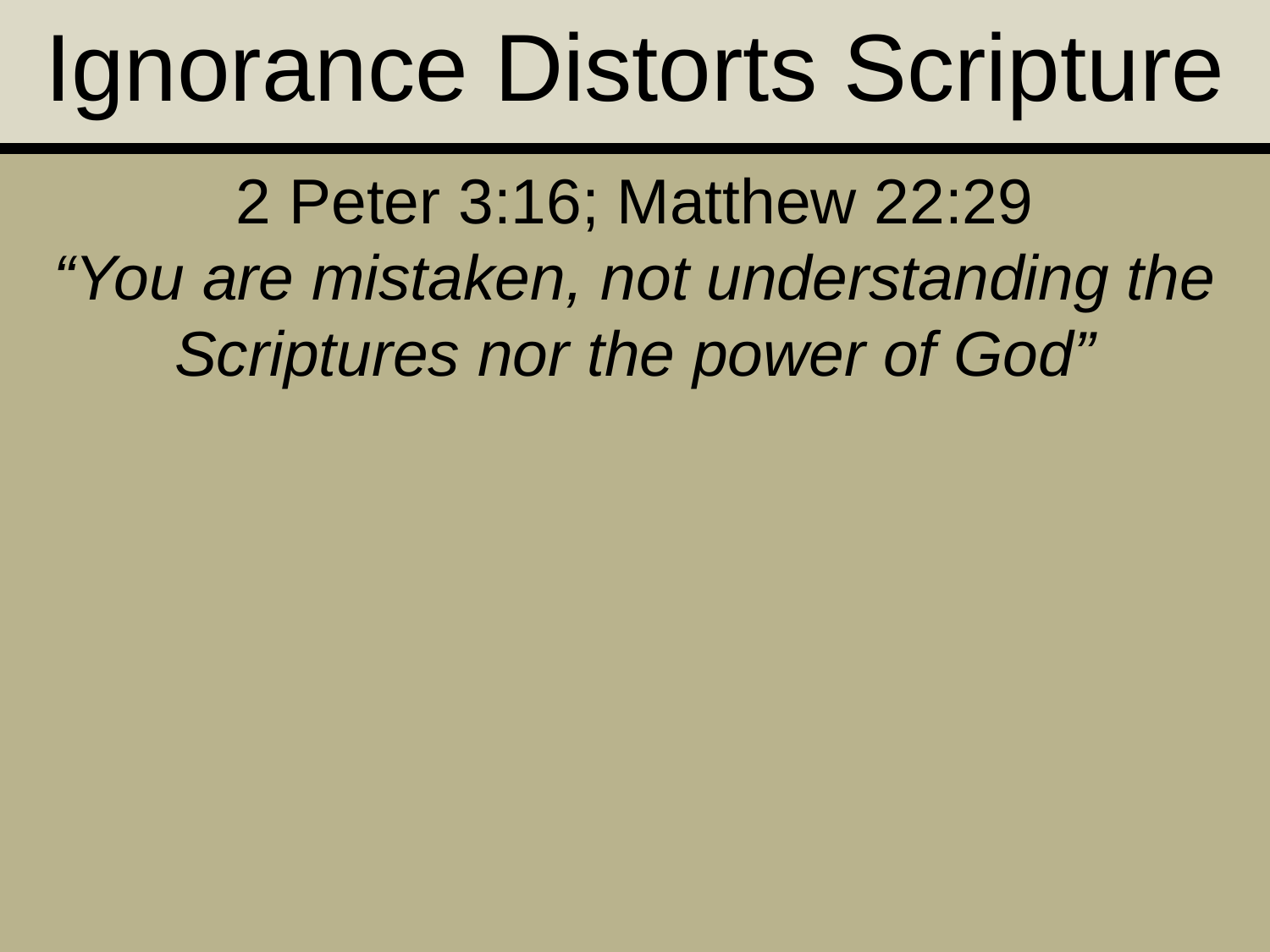

Ignorance Distorts Scripture

2 Peter 3:16; Matthew 22:29
“You are mistaken, not understanding the Scriptures nor the power of God”